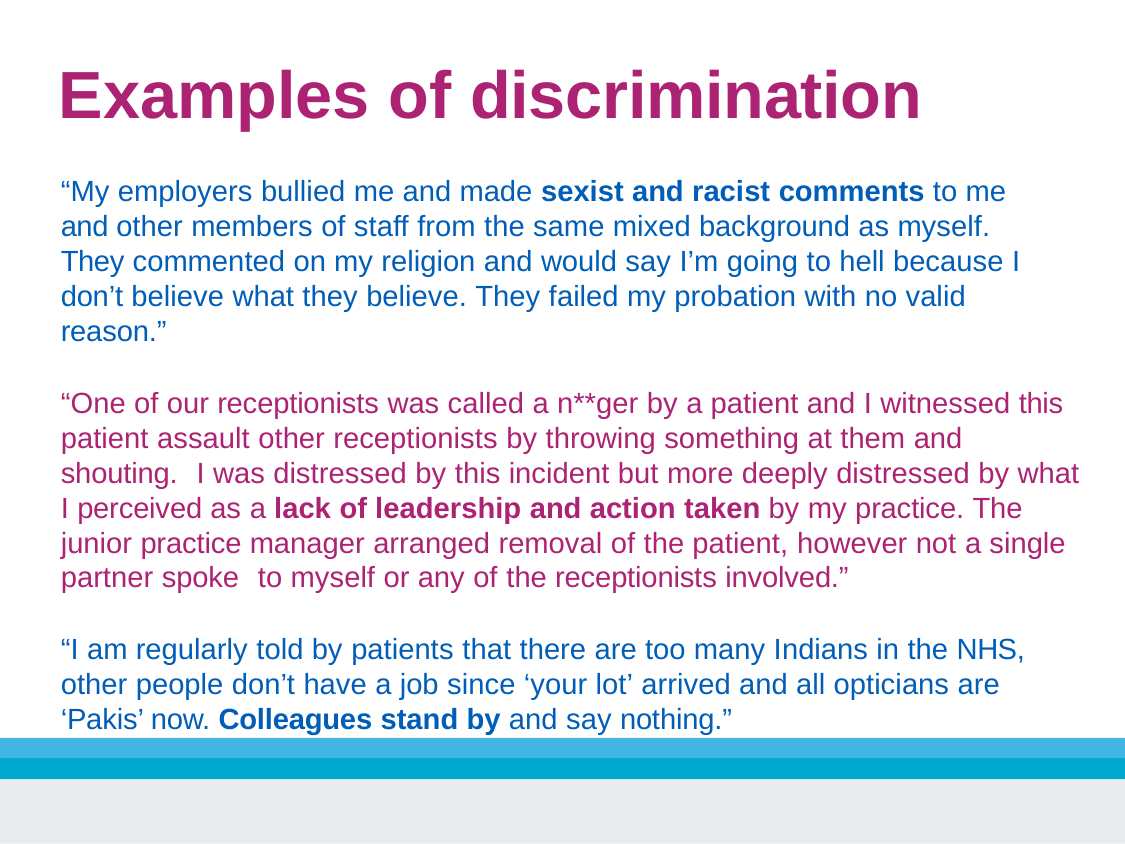

# Examples of discrimination
“My employers bullied me and made sexist and racist comments to me and other members of staff from the same mixed background as myself. They commented on my religion and would say I’m going to hell because I don’t believe what they believe. They failed my probation with no valid reason.”

“One of our receptionists was called a n**ger by a patient and I witnessed this patient assault other receptionists by throwing something at them and shouting. I was distressed by this incident but more deeply distressed by what I perceived as a lack of leadership and action taken by my practice. The junior practice manager arranged removal of the patient, however not a single partner spoke to myself or any of the receptionists involved.”

“I am regularly told by patients that there are too many Indians in the NHS, other people don’t have a job since ‘your lot’ arrived and all opticians are ‘Pakis’ now. Colleagues stand by and say nothing.”